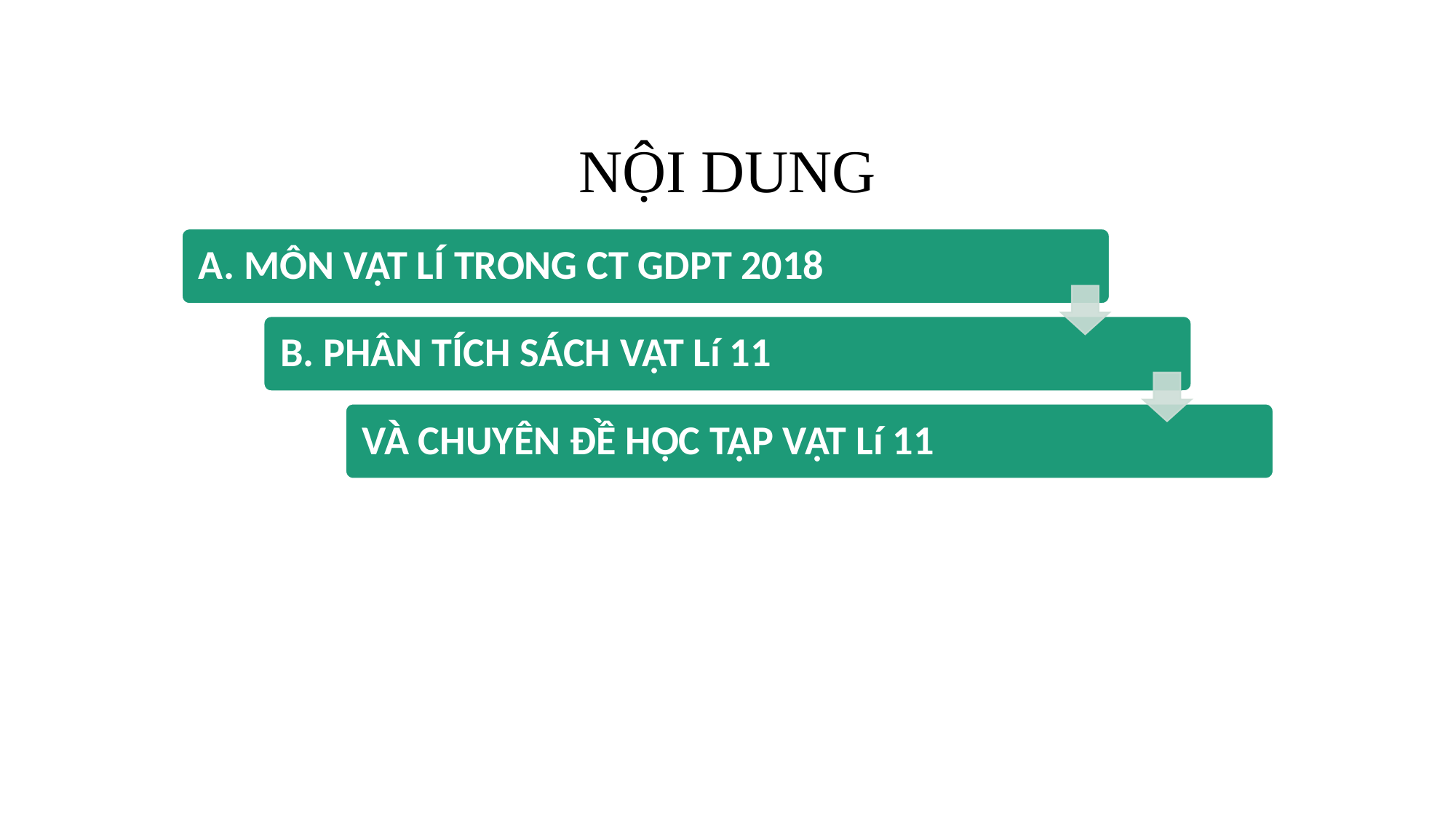

# NỘI DUNG
A. MÔN VẬT LÍ TRONG CT GDPT 2018
B. PHÂN TÍCH SÁCH VẬT Lí 11
VÀ CHUYÊN ĐỀ HỌC TẬP VẬT Lí 11